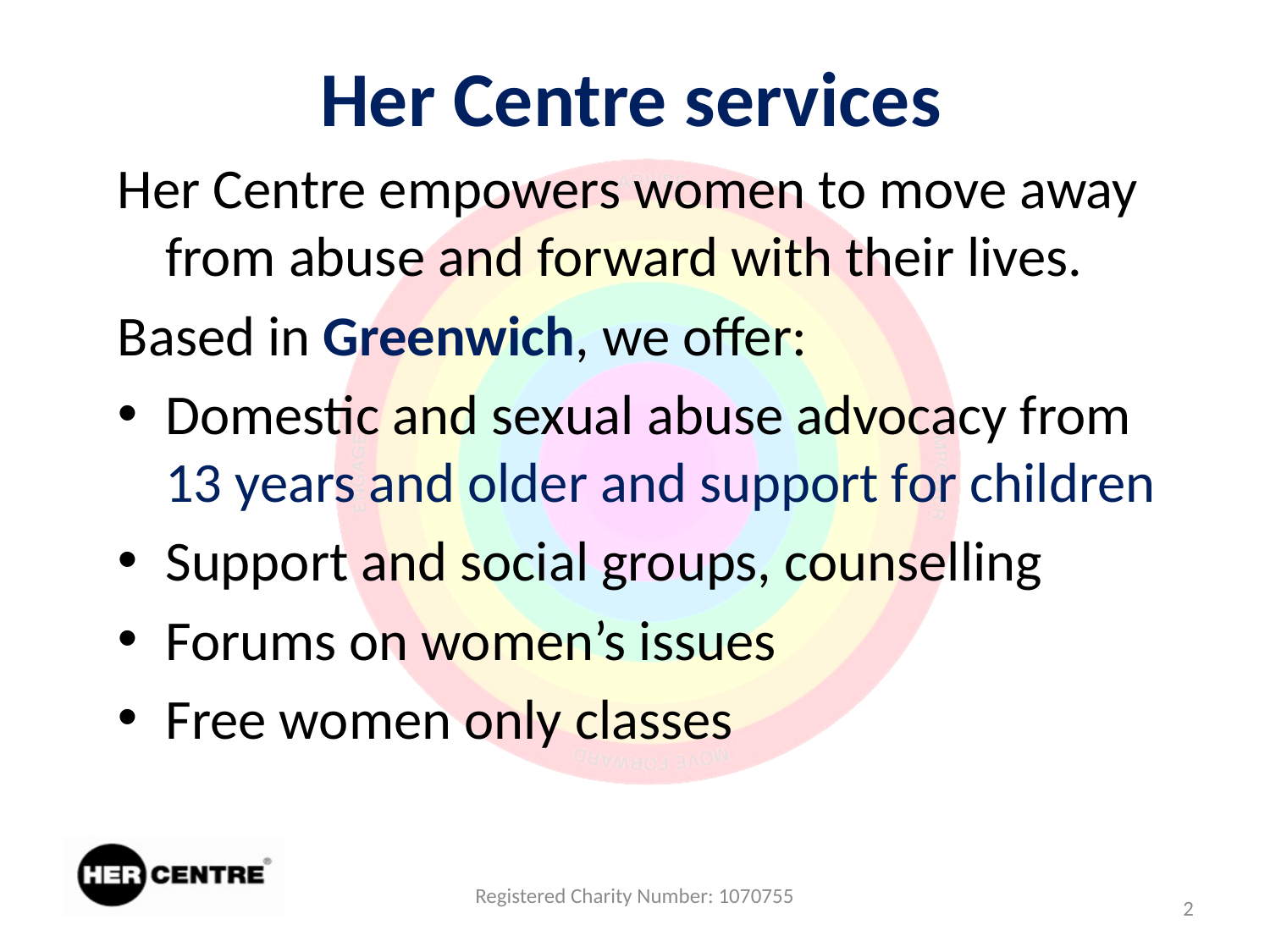

# Her Centre services
Her Centre empowers women to move away from abuse and forward with their lives.
Based in Greenwich, we offer:
Domestic and sexual abuse advocacy from 13 years and older and support for children
Support and social groups, counselling
Forums on women’s issues
Free women only classes
Registered Charity Number: 1070755

2